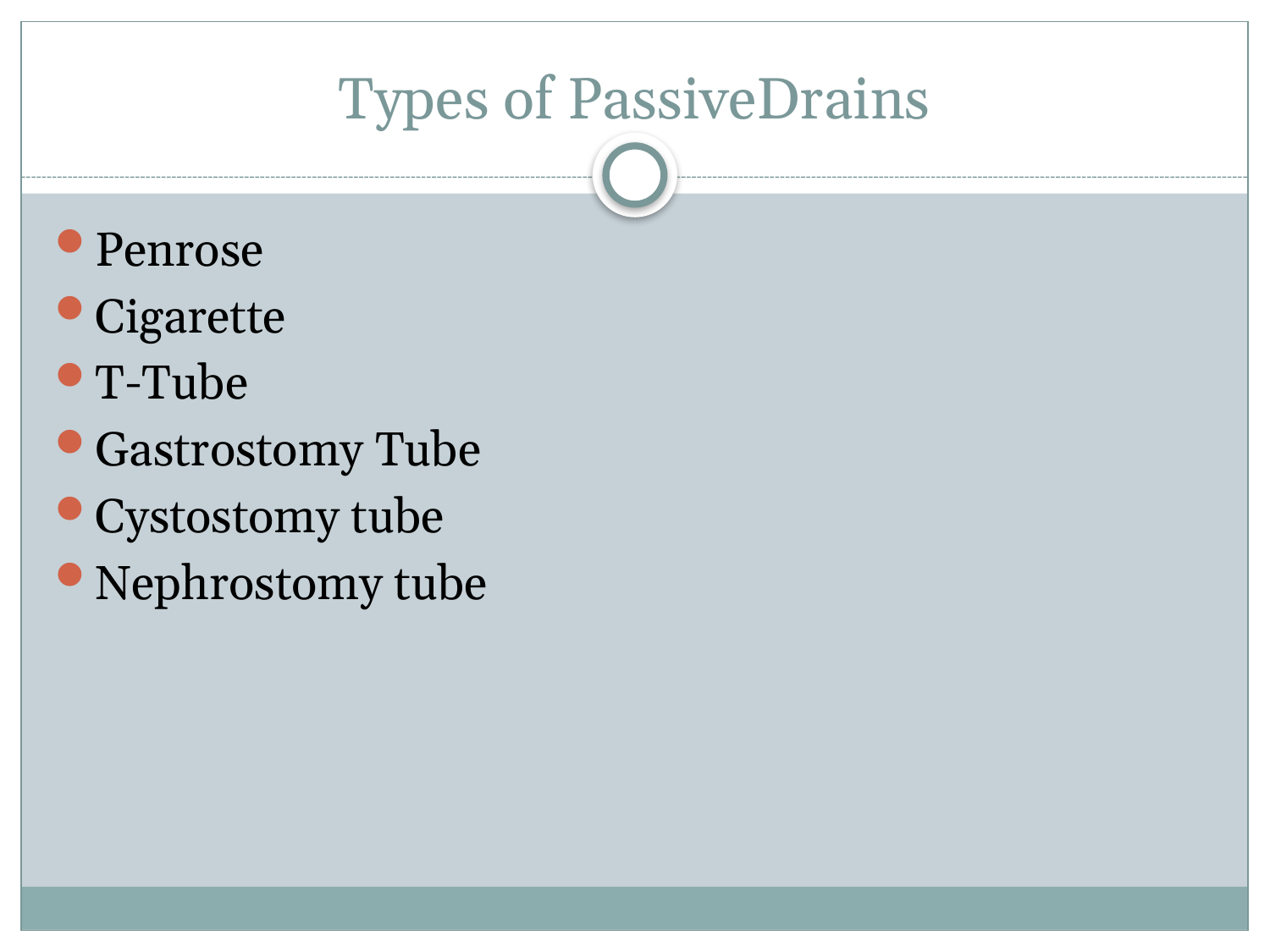

# Types of PassiveDrains
Penrose
Cigarette
T-Tube
Gastrostomy Tube
Cystostomy tube
Nephrostomy tube